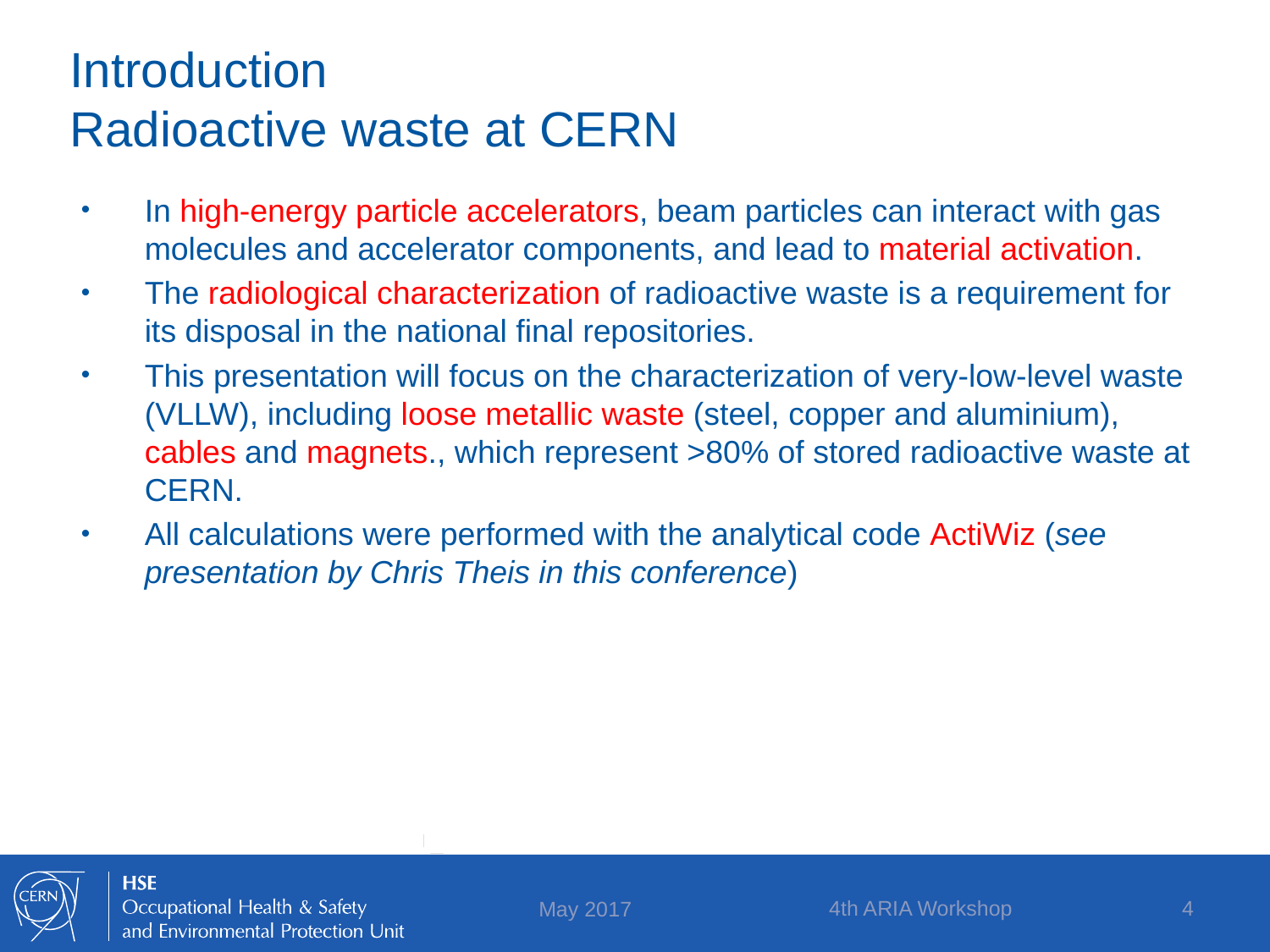

# Introduction Radioactive waste at CERN
In high-energy particle accelerators, beam particles can interact with gas molecules and accelerator components, and lead to material activation.
The radiological characterization of radioactive waste is a requirement for its disposal in the national final repositories.
This presentation will focus on the characterization of very-low-level waste (VLLW), including loose metallic waste (steel, copper and aluminium), cables and magnets., which represent >80% of stored radioactive waste at CERN.
All calculations were performed with the analytical code ActiWiz (see presentation by Chris Theis in this conference)

4th ARIA Workshop
4
May 2017